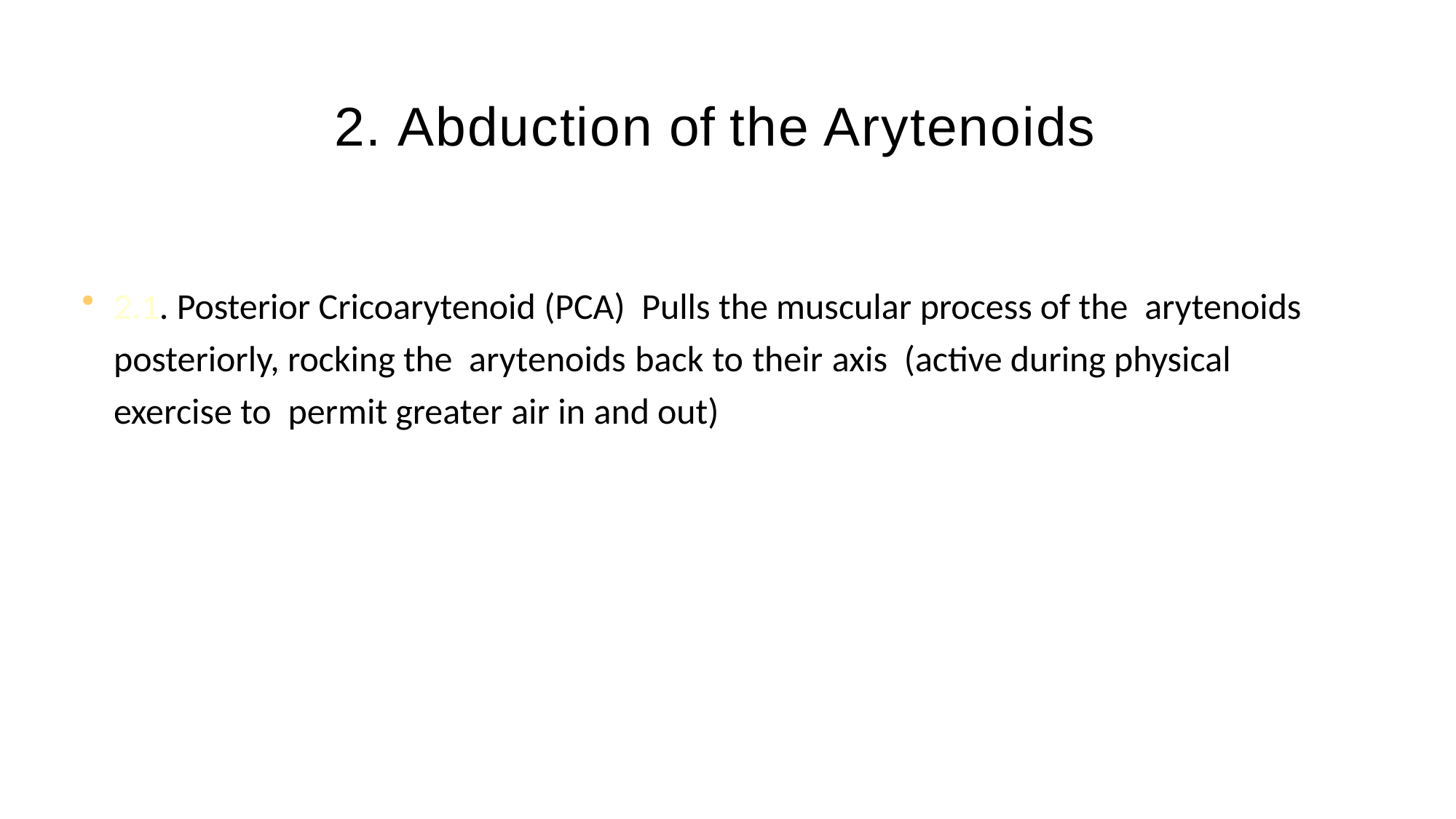

# 2. Abduction of the Arytenoids
2.1. Posterior Cricoarytenoid (PCA)  Pulls the muscular process of the  arytenoids posteriorly, rocking the  arytenoids back to their axis  (active during physical exercise to  permit greater air in and out)